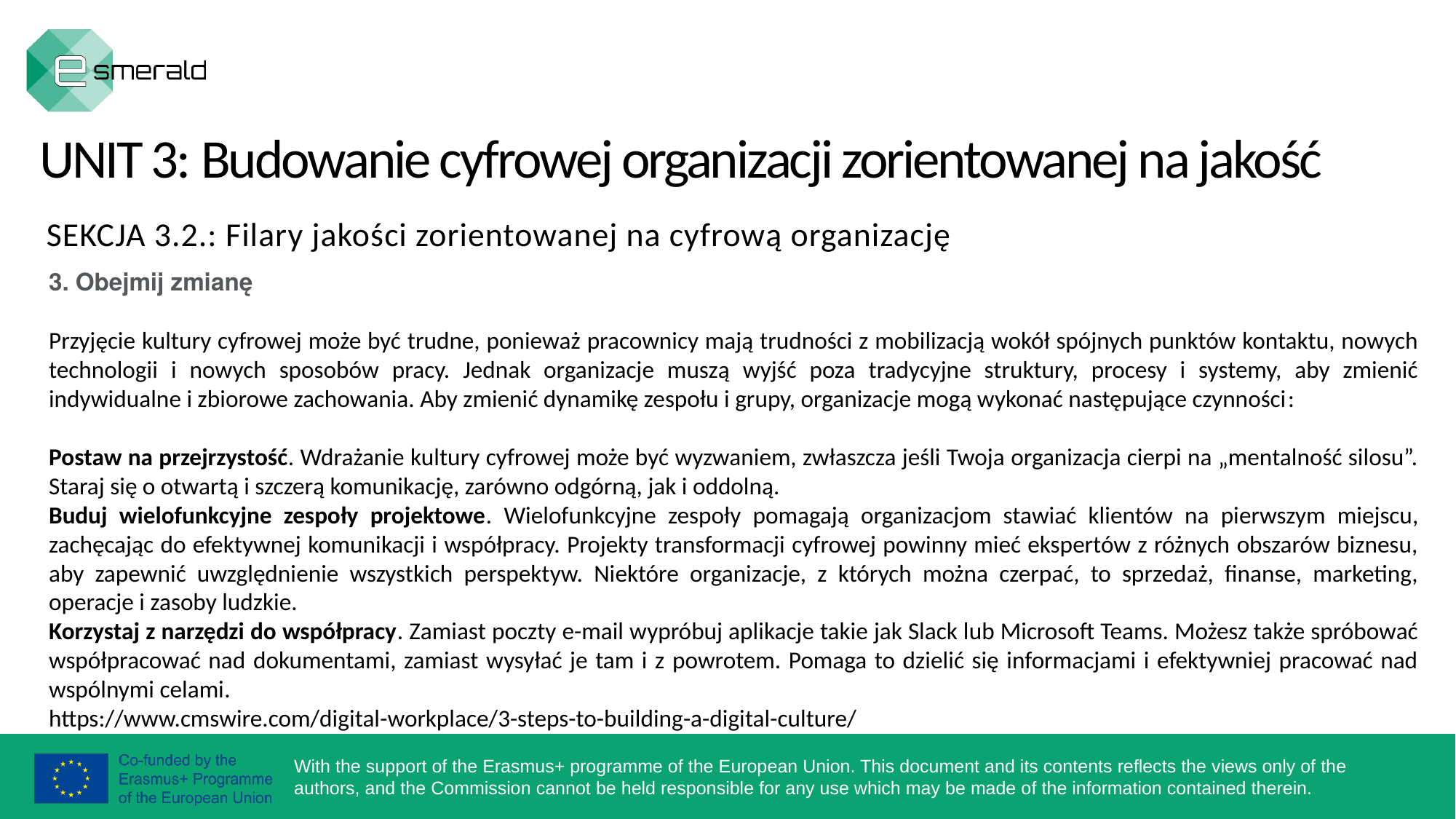

UNIT 3: Budowanie cyfrowej organizacji zorientowanej na jakość
SEKCJA 3.2.: Filary jakości zorientowanej na cyfrową organizację
3. Obejmij zmianę

Przyjęcie kultury cyfrowej może być trudne, ponieważ pracownicy mają trudności z mobilizacją wokół spójnych punktów kontaktu, nowych technologii i nowych sposobów pracy. Jednak organizacje muszą wyjść poza tradycyjne struktury, procesy i systemy, aby zmienić indywidualne i zbiorowe zachowania. Aby zmienić dynamikę zespołu i grupy, organizacje mogą wykonać następujące czynności:

Postaw na przejrzystość. Wdrażanie kultury cyfrowej może być wyzwaniem, zwłaszcza jeśli Twoja organizacja cierpi na „mentalność silosu”. Staraj się o otwartą i szczerą komunikację, zarówno odgórną, jak i oddolną.
Buduj wielofunkcyjne zespoły projektowe. Wielofunkcyjne zespoły pomagają organizacjom stawiać klientów na pierwszym miejscu, zachęcając do efektywnej komunikacji i współpracy. Projekty transformacji cyfrowej powinny mieć ekspertów z różnych obszarów biznesu, aby zapewnić uwzględnienie wszystkich perspektyw. Niektóre organizacje, z których można czerpać, to sprzedaż, finanse, marketing, operacje i zasoby ludzkie.
Korzystaj z narzędzi do współpracy. Zamiast poczty e-mail wypróbuj aplikacje takie jak Slack lub Microsoft Teams. Możesz także spróbować współpracować nad dokumentami, zamiast wysyłać je tam i z powrotem. Pomaga to dzielić się informacjami i efektywniej pracować nad wspólnymi celami.
https://www.cmswire.com/digital-workplace/3-steps-to-building-a-digital-culture/